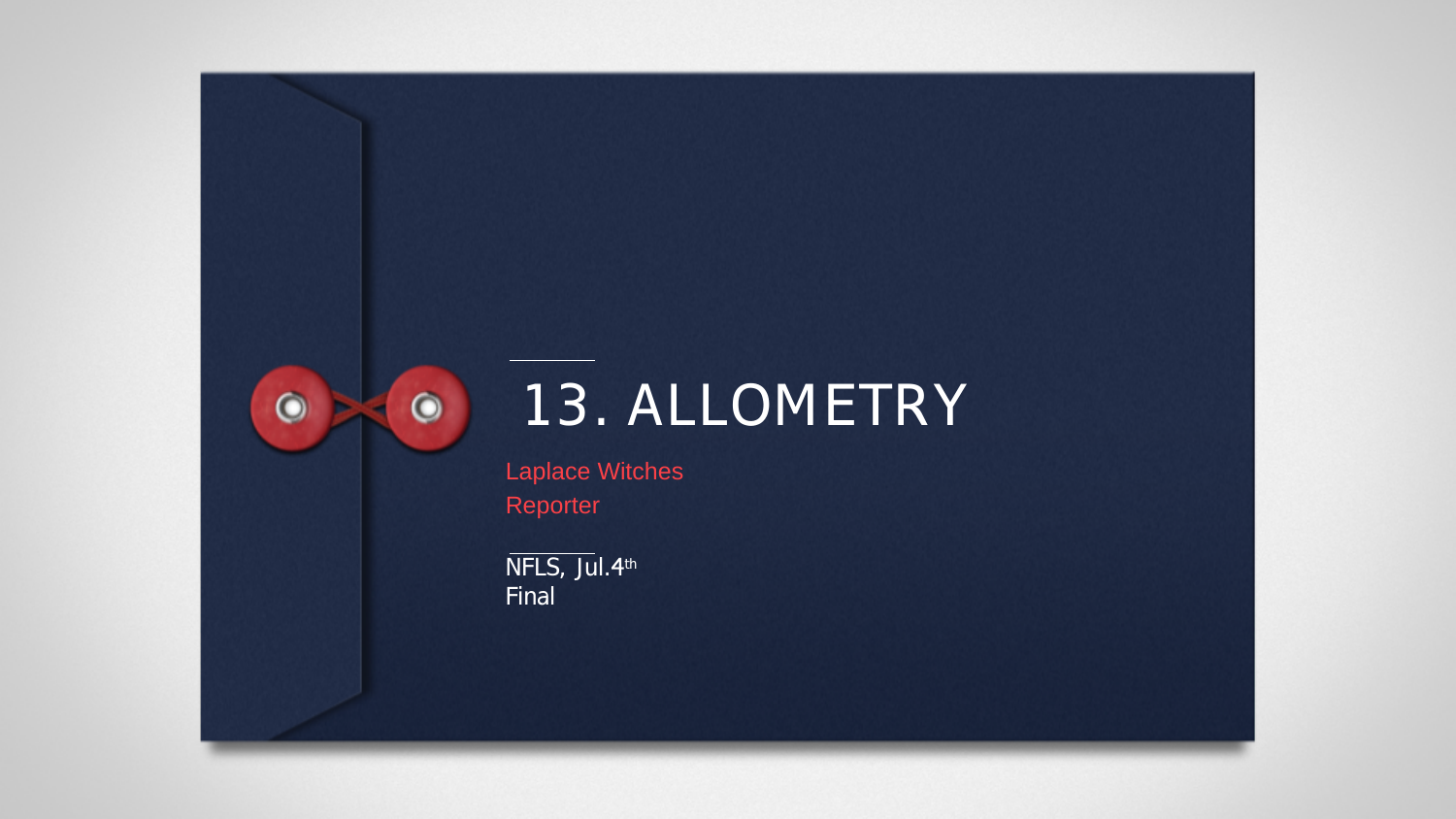

13. ALLOMETRY
Laplace Witches
Reporter
NFLS, Jul.4th
Final